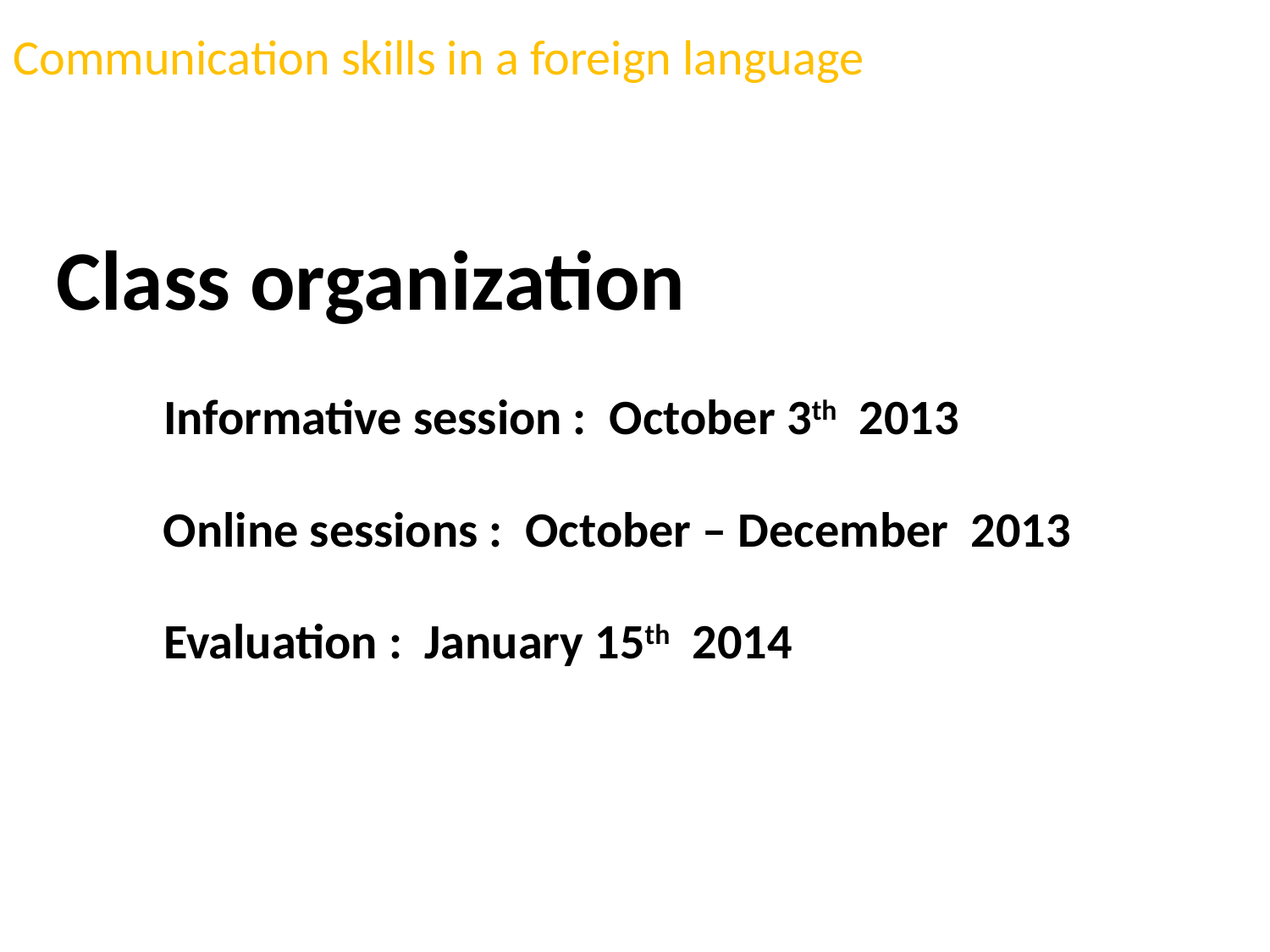

# Communication skills in a foreign language
Class organization
Informative session :  October 3th  2013
Online sessions :  October – December  2013
Evaluation :  January 15th  2014